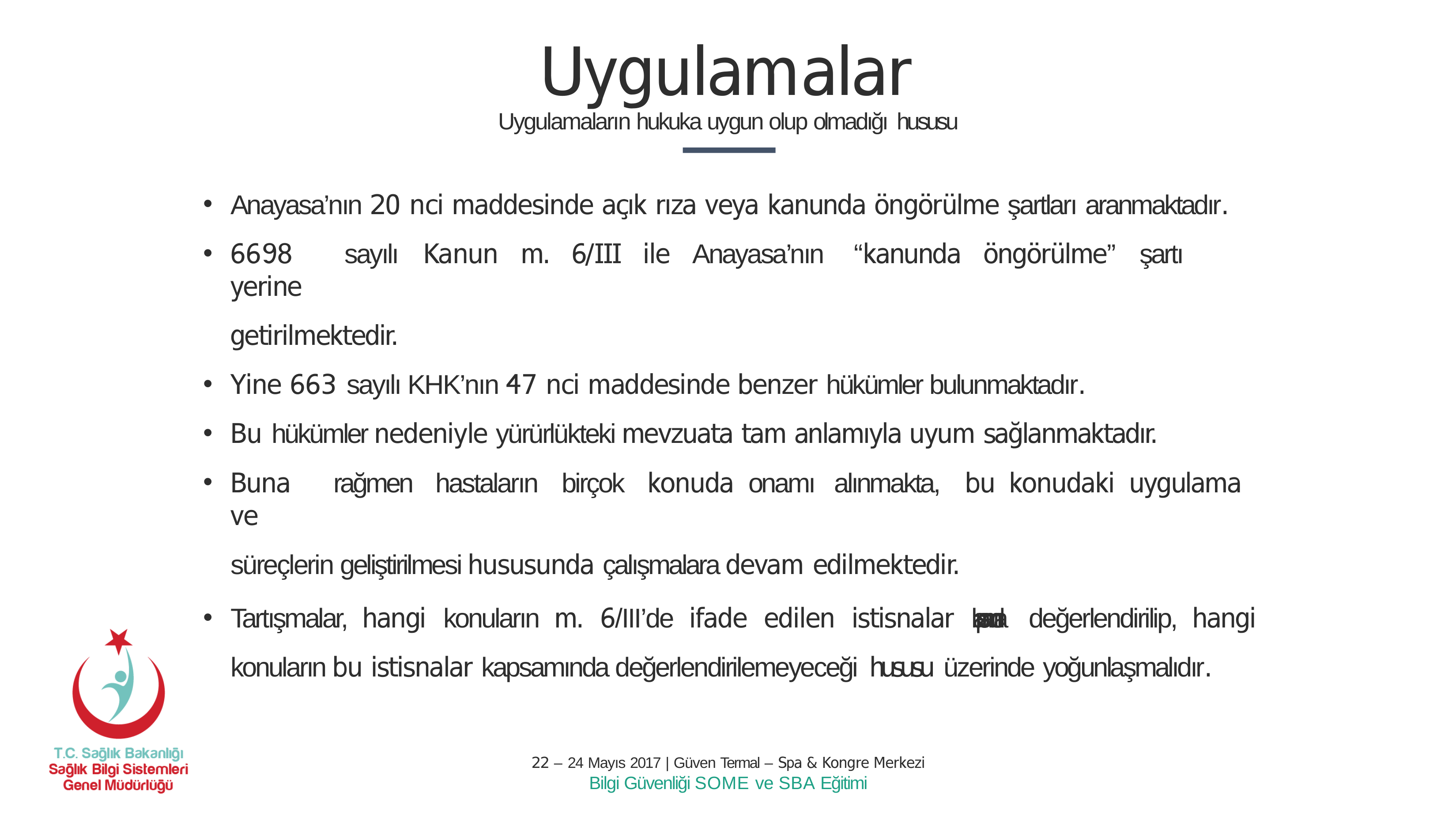

# Uygulamalar
Uygulamaların hukuka uygun olup olmadığı hususu
Anayasa’nın 20 nci maddesinde açık rıza veya kanunda öngörülme şartları aranmaktadır.
6698	sayılı	Kanun	m.	6/III	ile	Anayasa’nın	“kanunda	öngörülme”	şartı	yerine
getirilmektedir.
Yine 663 sayılı KHK’nın 47 nci maddesinde benzer hükümler bulunmaktadır.
Bu hükümler nedeniyle yürürlükteki mevzuata tam anlamıyla uyum sağlanmaktadır.
Buna	rağmen	hastaların	birçok	konuda	onamı	alınmakta,	bu	konudaki	uygulama	ve
süreçlerin geliştirilmesi hususunda çalışmalara devam edilmektedir.
Tartışmalar, hangi konuların m. 6/III’de ifade edilen istisnalar kapsamında  değerlendirilip, hangi konuların bu istisnalar kapsamında değerlendirilemeyeceği  hususu  üzerinde yoğunlaşmalıdır.

22 – 24 Mayıs 2017 | Güven Termal – Spa & Kongre Merkezi
Bilgi Güvenliği SOME ve SBA Eğitimi